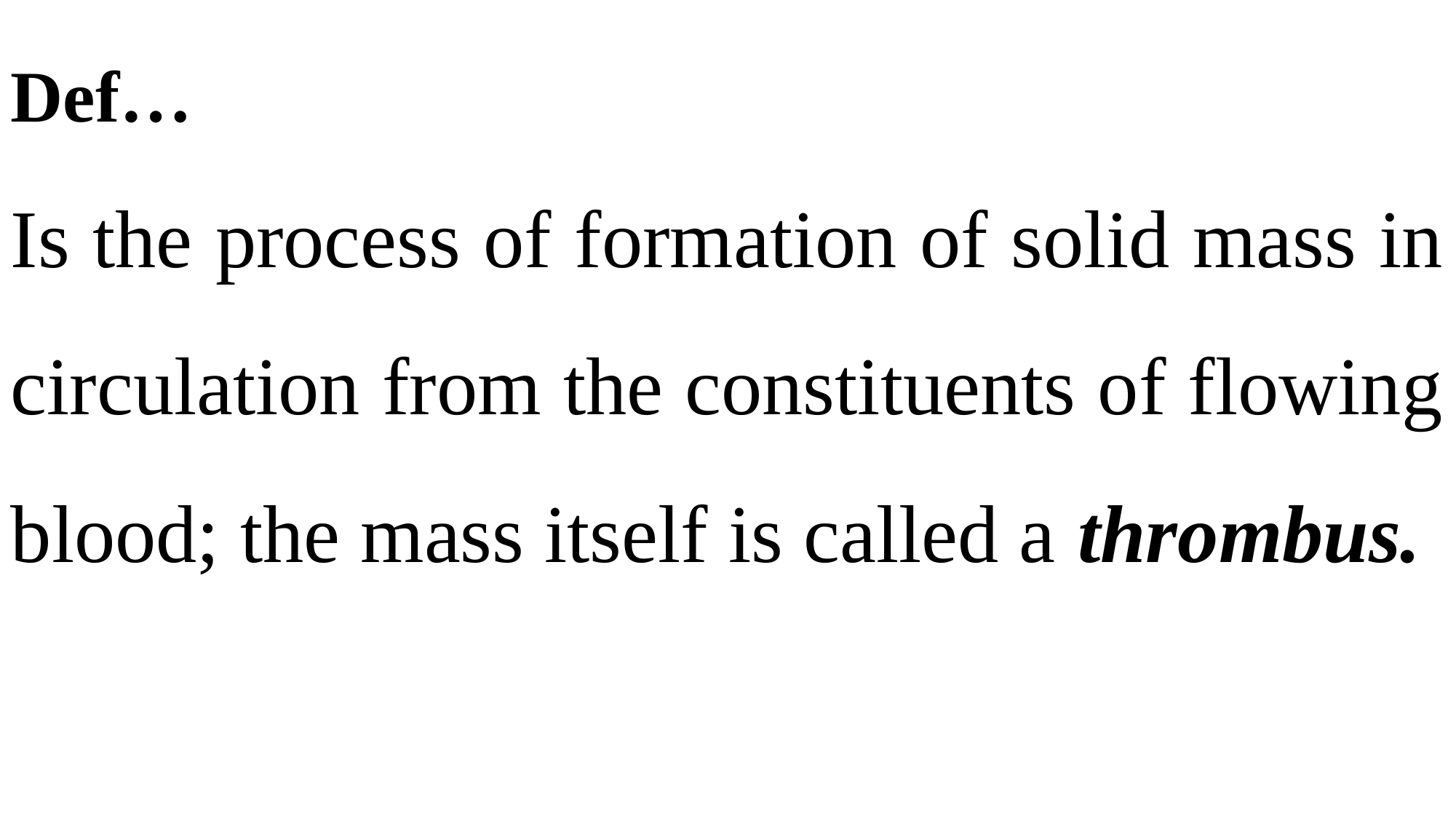

Def…
Is the process of formation of solid mass in circulation from the constituents of flowing blood; the mass itself is called a thrombus.